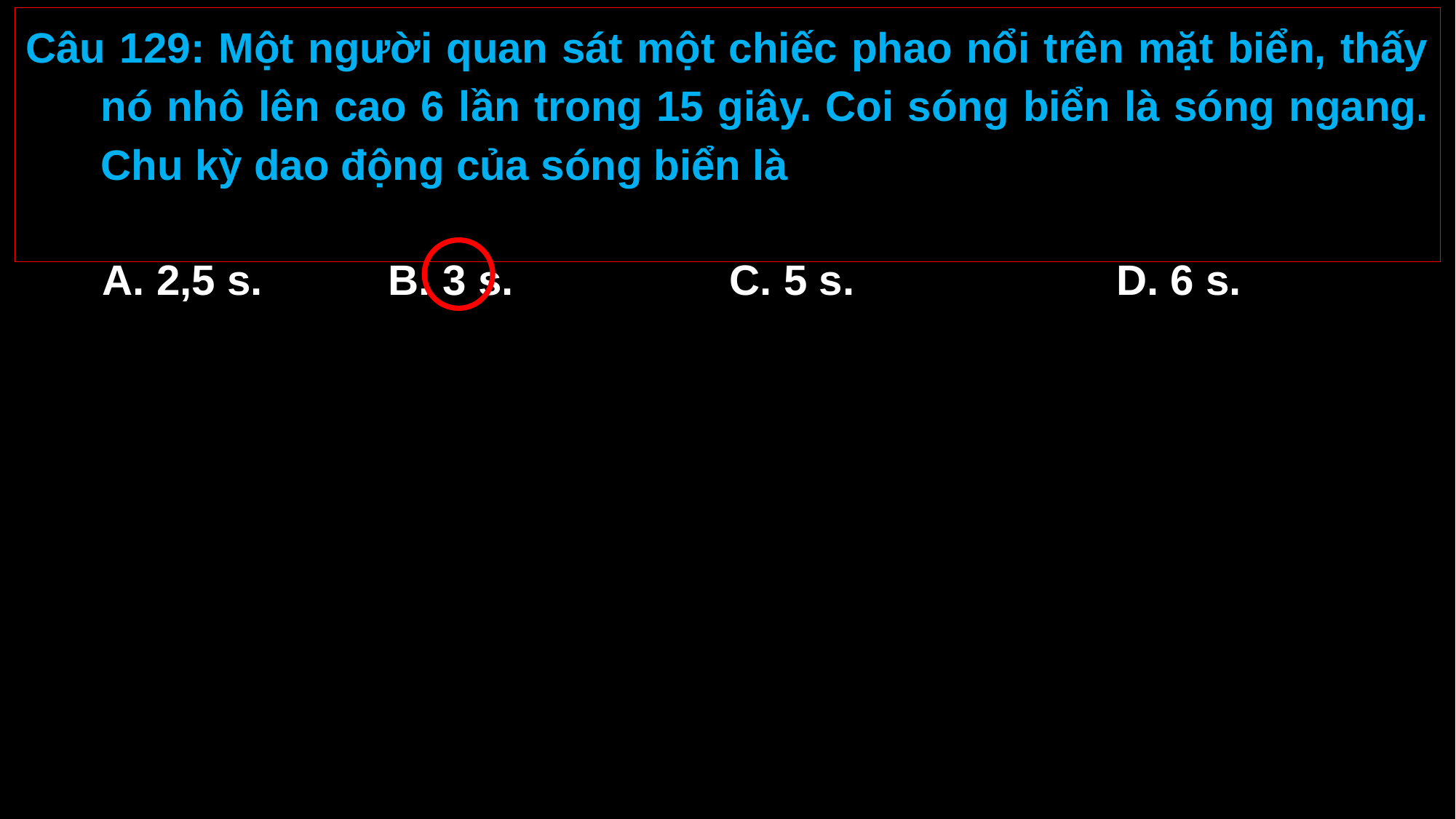

Câu 129: Một người quan sát một chiếc phao nổi trên mặt biển, thấy nó nhô lên cao 6 lần trong 15 giây. Coi sóng biển là sóng ngang. Chu kỳ dao động của sóng biển là

A. 2,5 s.
B. 3 s.
C. 5 s.
D. 6 s.